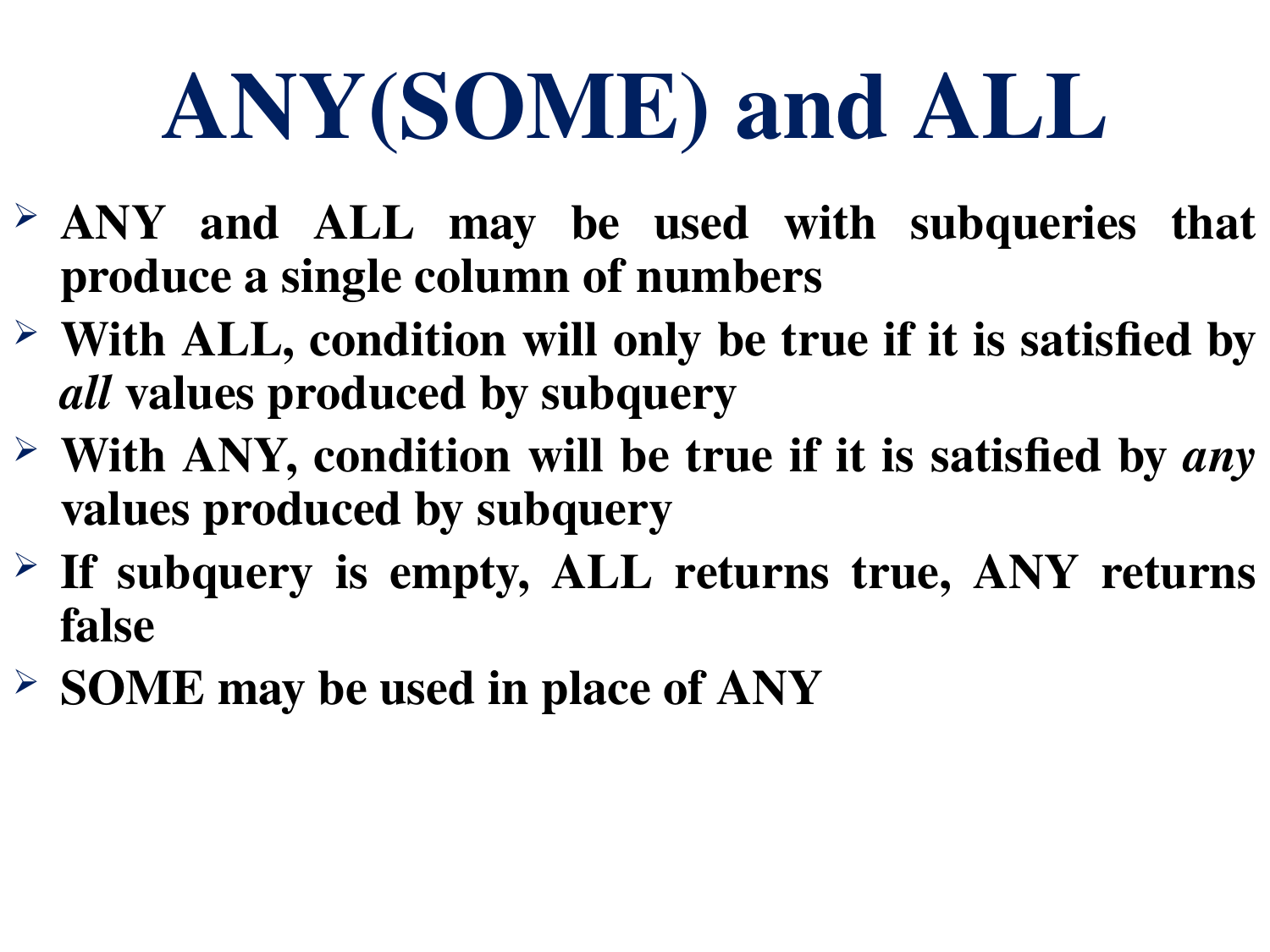

# ANY(SOME) and ALL
ANY and ALL may be used with subqueries that produce a single column of numbers
With ALL, condition will only be true if it is satisfied by all values produced by subquery
With ANY, condition will be true if it is satisfied by any values produced by subquery
If subquery is empty, ALL returns true, ANY returns false
SOME may be used in place of ANY